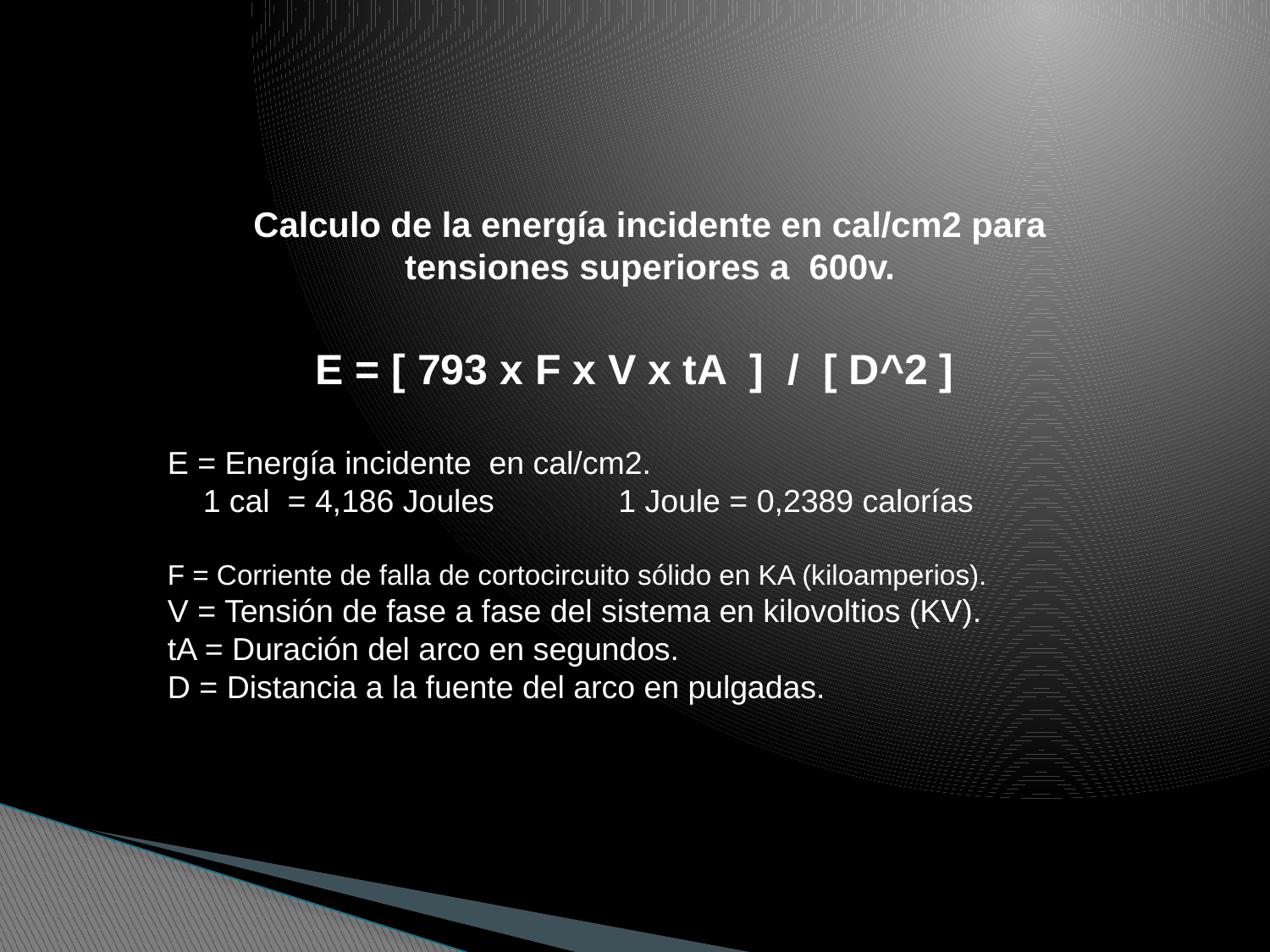

Calculo de la energía incidente en cal/cm2 para tensiones superiores a  600v.
E = [ 793 x F x V x tA  ]  /  [ D^2 ]
E = Energía incidente  en cal/cm2.
    1 cal  = 4,186 Joules              1 Joule = 0,2389 calorías
F = Corriente de falla de cortocircuito sólido en KA (kiloamperios).
V = Tensión de fase a fase del sistema en kilovoltios (KV).
tA = Duración del arco en segundos.
D = Distancia a la fuente del arco en pulgadas.